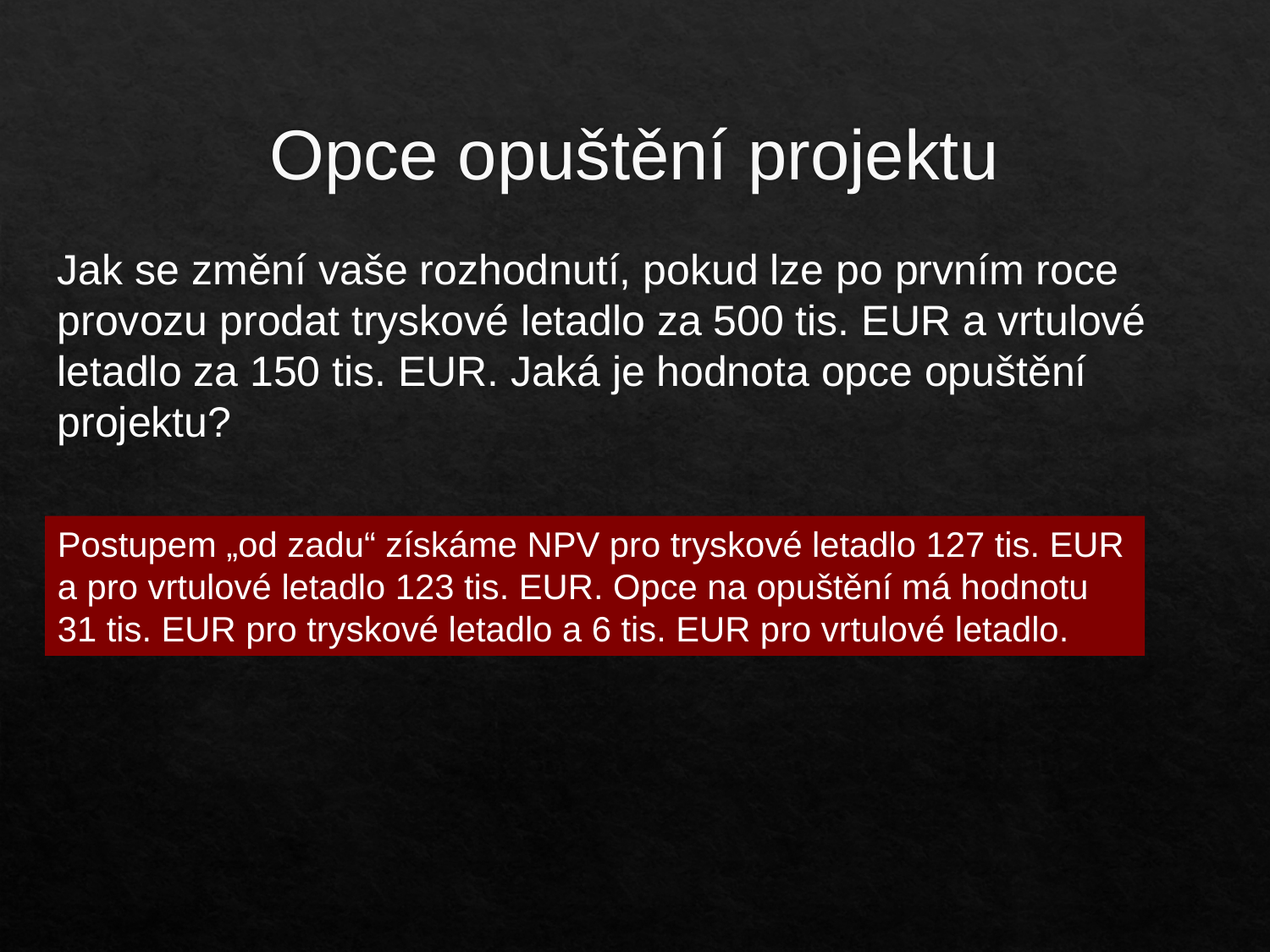

# Opce opuštění projektu
Jak se změní vaše rozhodnutí, pokud lze po prvním roce provozu prodat tryskové letadlo za 500 tis. EUR a vrtulové letadlo za 150 tis. EUR. Jaká je hodnota opce opuštění projektu?
Postupem „od zadu“ získáme NPV pro tryskové letadlo 127 tis. EUR a pro vrtulové letadlo 123 tis. EUR. Opce na opuštění má hodnotu 31 tis. EUR pro tryskové letadlo a 6 tis. EUR pro vrtulové letadlo.